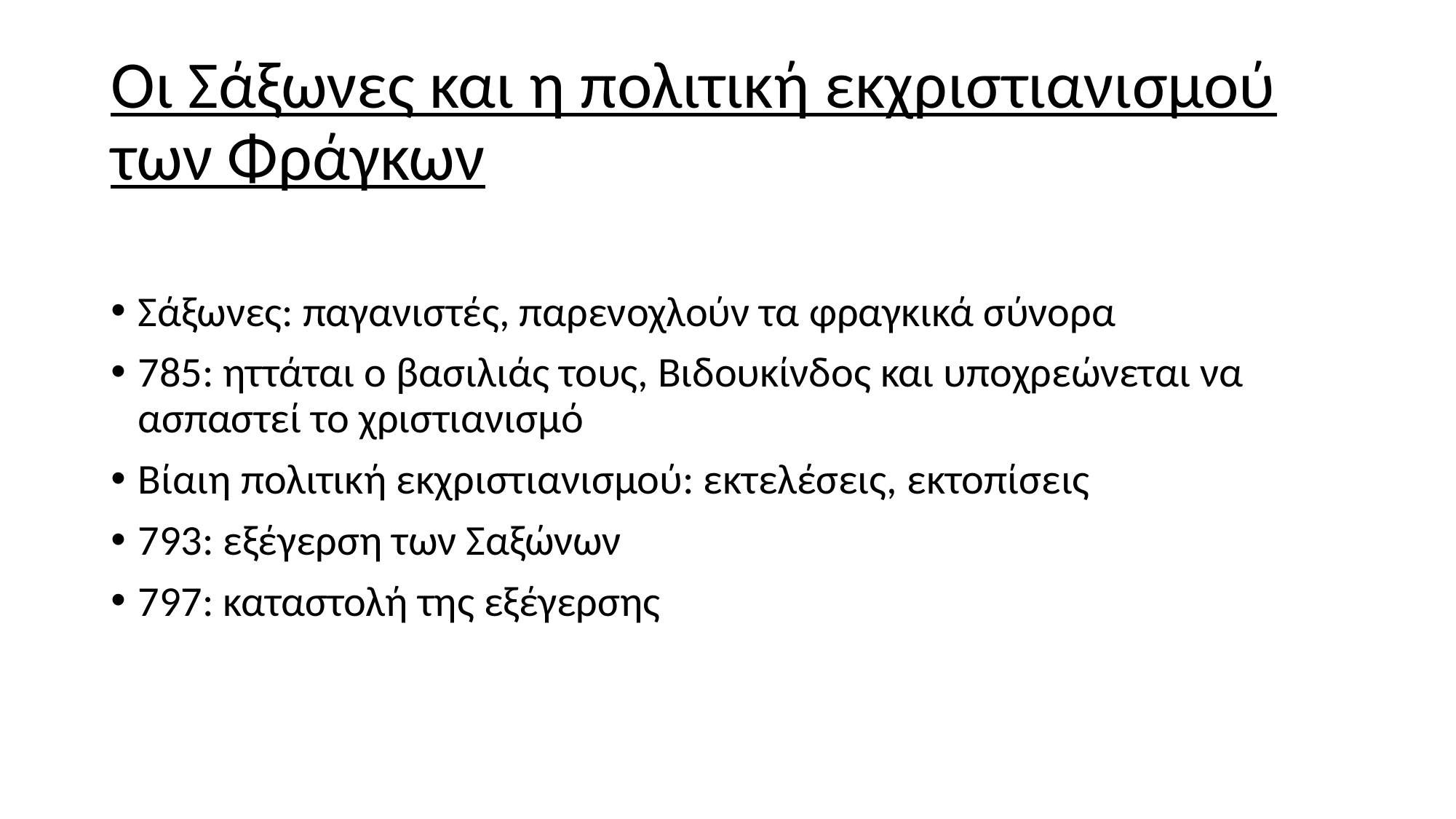

# Οι Σάξωνες και η πολιτική εκχριστιανισμού των Φράγκων

Σάξωνες: παγανιστές, παρενοχλούν τα φραγκικά σύνορα
785: ηττάται ο βασιλιάς τους, Βιδουκίνδος και υποχρεώνεται να ασπαστεί το χριστιανισμό
Βίαιη πολιτική εκχριστιανισμού: εκτελέσεις, εκτοπίσεις
793: εξέγερση των Σαξώνων
797: καταστολή της εξέγερσης